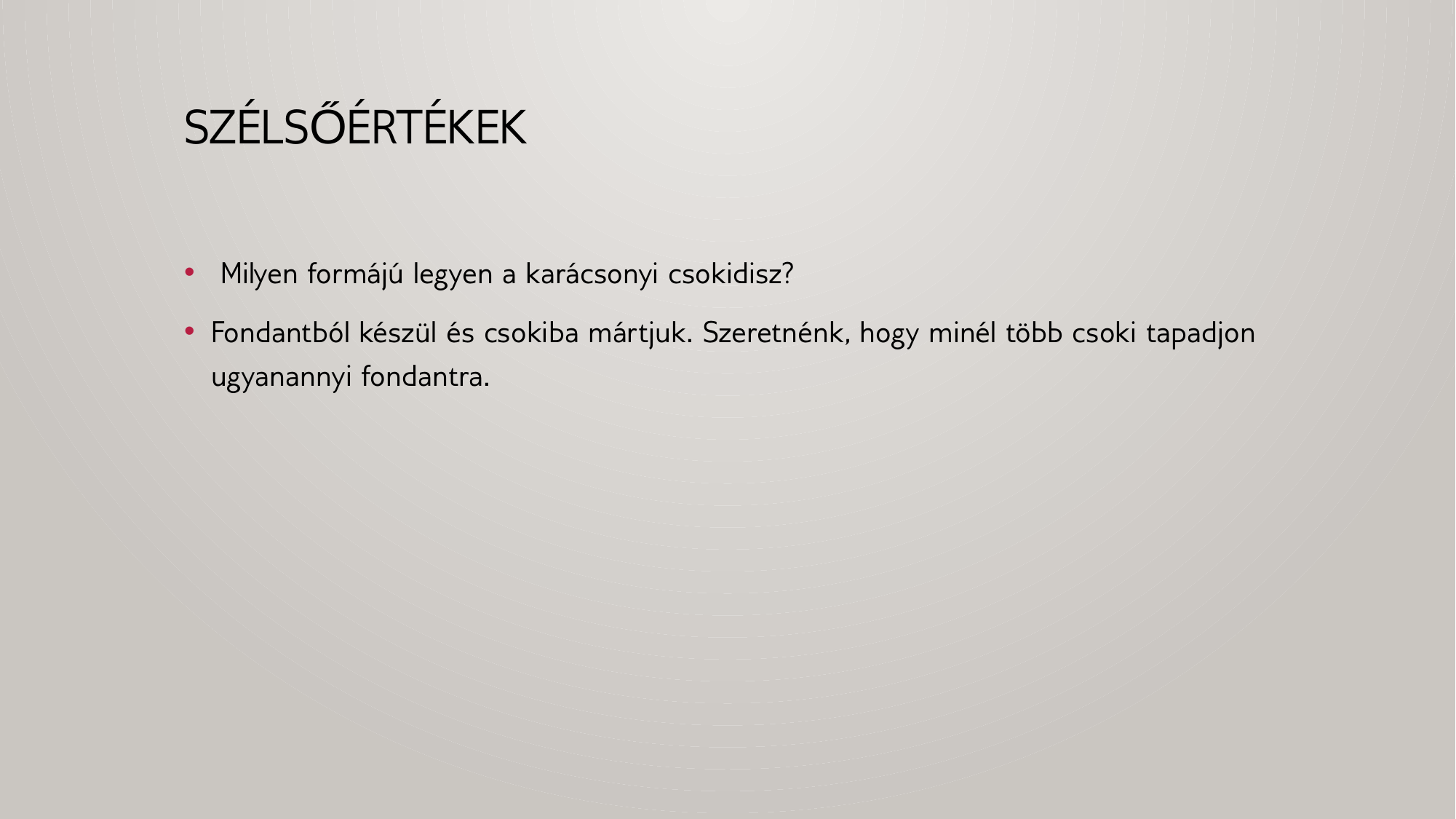

# Szélsőértékek
 Milyen formájú legyen a karácsonyi csokidisz?
Fondantból készül és csokiba mártjuk. Szeretnénk, hogy minél több csoki tapadjon ugyanannyi fondantra.